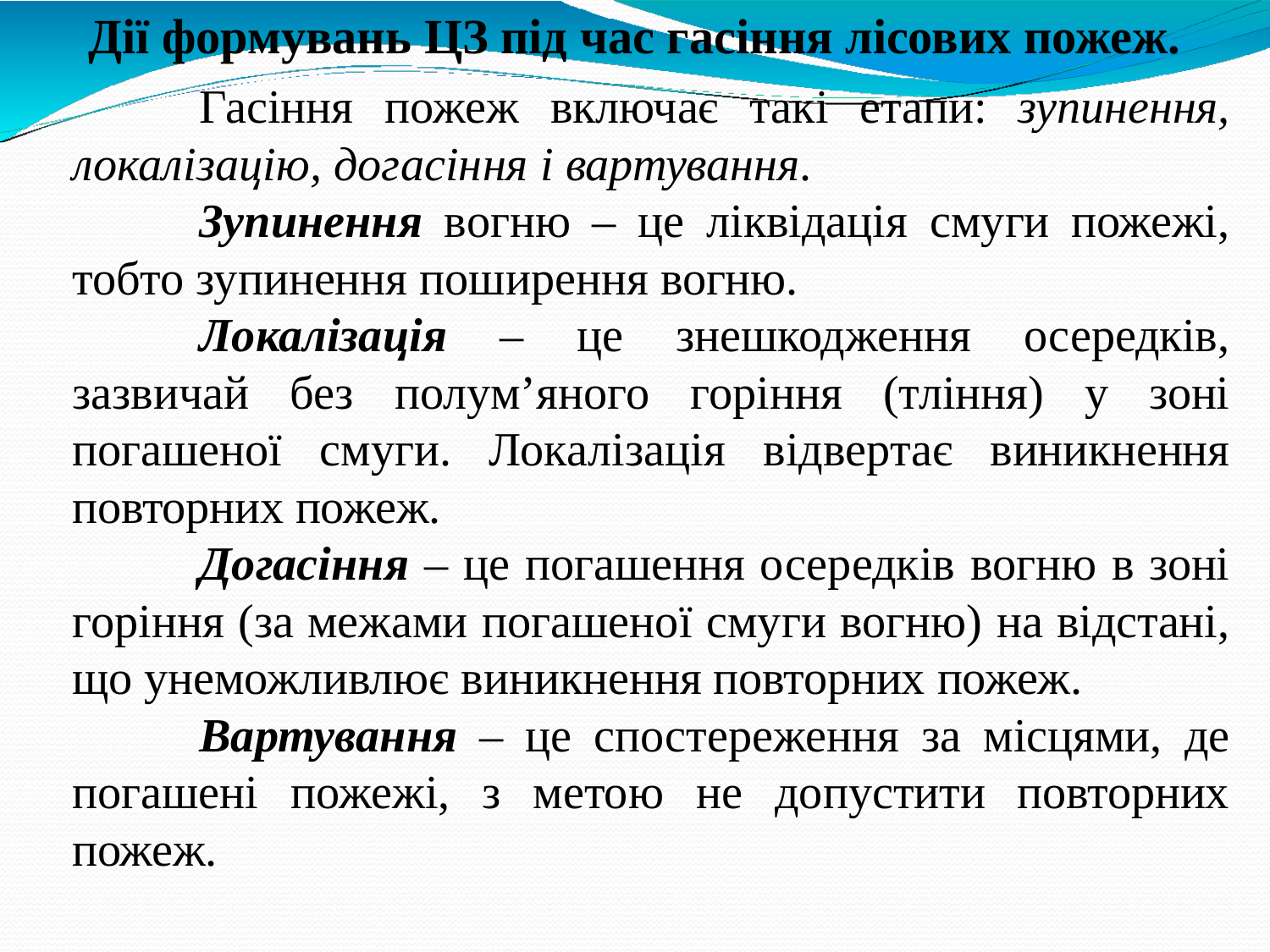

# Дії формувань ЦЗ під час гасіння лісових пожеж.
Гасіння  пожеж  включає  такі  етапи:  зупинення, локалізацію, догасіння і вартування.
Зупинення вогню – це ліквідація смуги пожежі, тобто зупинення поширення вогню.
Локалізація   –   це   знешкодження   осередків, зазвичай  без  полум’яного  горіння  (тління)  у  зоні погашеної  смуги.  Локалізація  відвертає  виникнення повторних пожеж.
Догасіння – це погашення осередків вогню в зоні горіння (за межами погашеної смуги вогню) на відстані, що унеможливлює виникнення повторних пожеж.
Вартування – це спостереження за місцями, де погашені  пожежі,  з  метою  не  допустити  повторних пожеж.